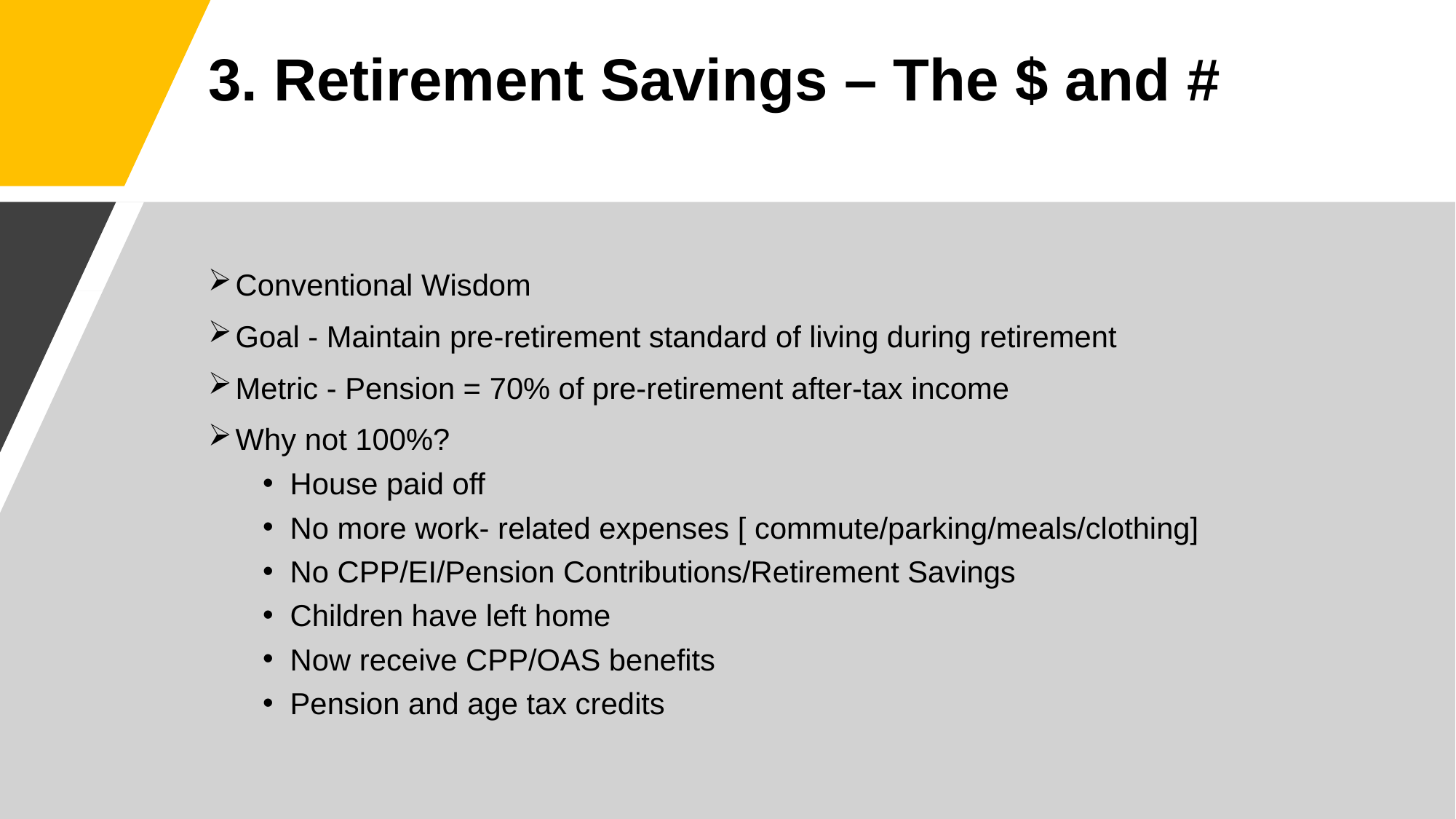

# 3. Retirement Savings – The $ and #

Conventional Wisdom
Goal - Maintain pre-retirement standard of living during retirement
Metric - Pension = 70% of pre-retirement after-tax income
Why not 100%?
House paid off
No more work- related expenses [ commute/parking/meals/clothing]
No CPP/EI/Pension Contributions/Retirement Savings
Children have left home
Now receive CPP/OAS benefits
Pension and age tax credits